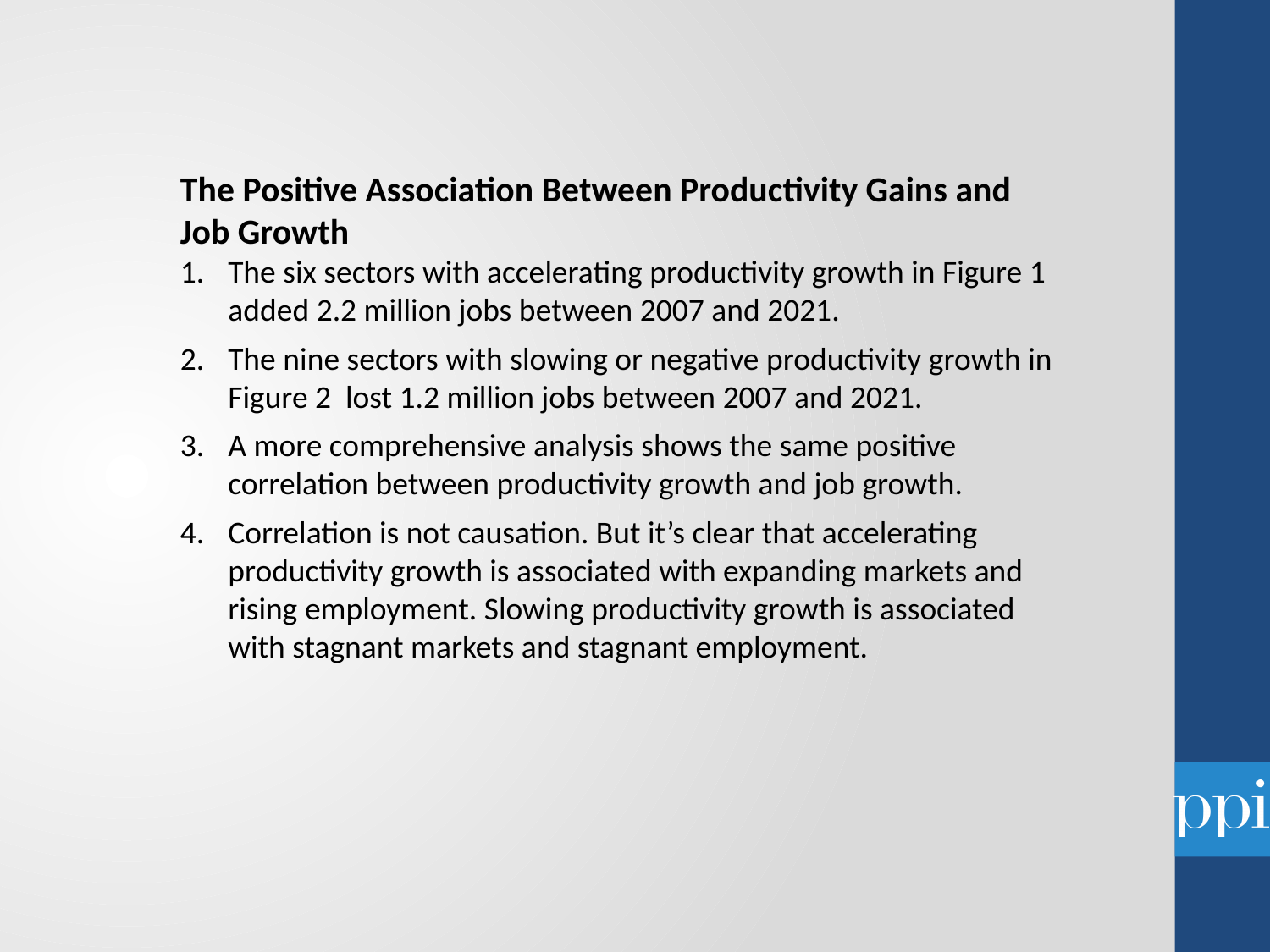

The Positive Association Between Productivity Gains and Job Growth
The six sectors with accelerating productivity growth in Figure 1 added 2.2 million jobs between 2007 and 2021.
The nine sectors with slowing or negative productivity growth in Figure 2  lost 1.2 million jobs between 2007 and 2021.
A more comprehensive analysis shows the same positive correlation between productivity growth and job growth.
Correlation is not causation. But it’s clear that accelerating productivity growth is associated with expanding markets and rising employment. Slowing productivity growth is associated with stagnant markets and stagnant employment.